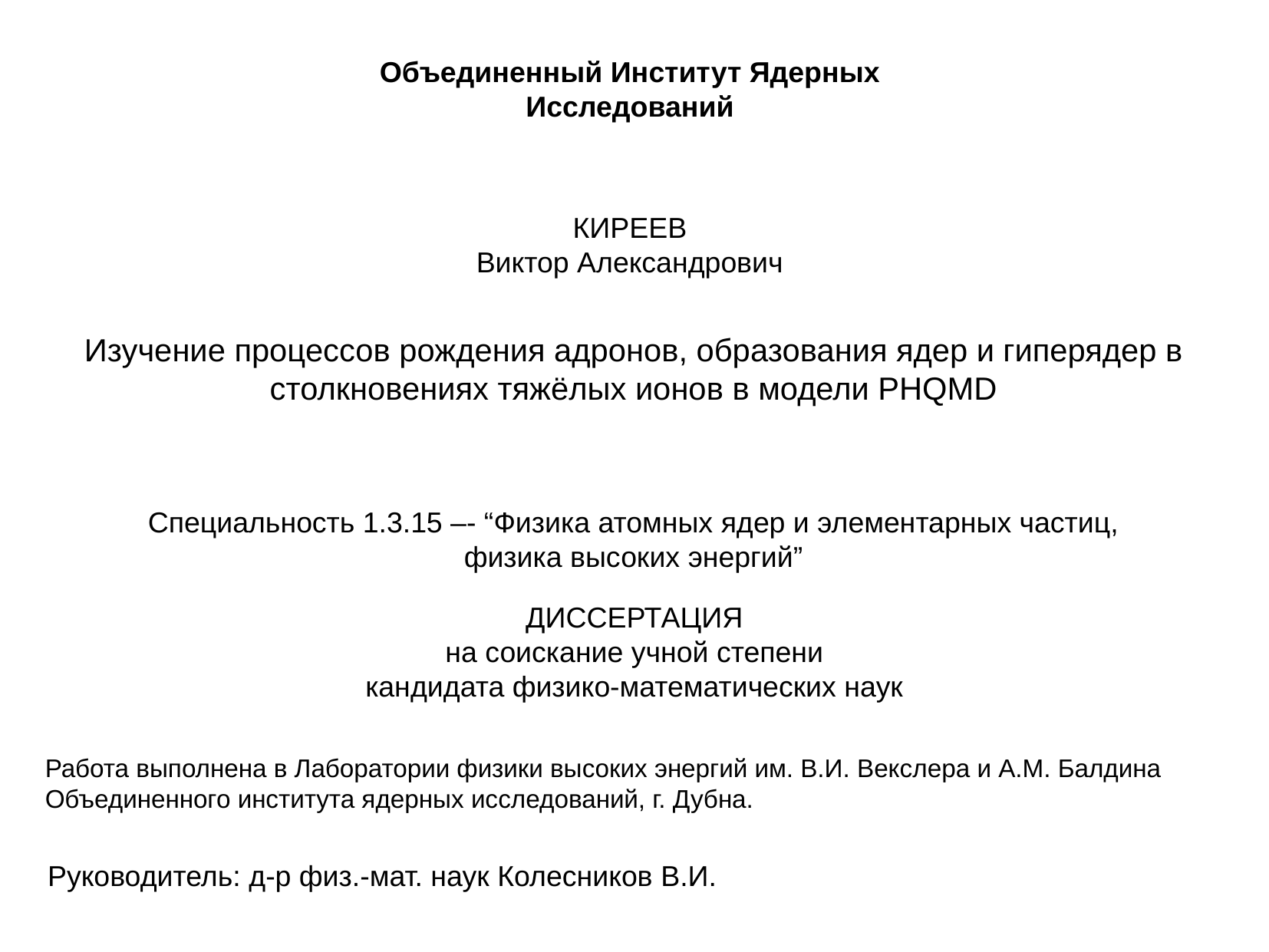

Объединенный Институт Ядерных Исследований
КИРЕЕВ
Виктор Александрович
Изучение процессов рождения адронов, образования ядер и гиперядер в столкновениях тяжёлых ионов в модели PHQMD
Специальность 1.3.15 –- “Физика атомных ядер и элементарных частиц, физика высоких энергий”
ДИССЕРТАЦИЯ
на соискание учной степени
кандидата физико-математических наук
Работа выполнена в Лаборатории физики высоких энергий им. В.И. Векслера и А.М. Балдина Объединенного института ядерных исследований, г. Дубна.
Руководитель: д-р физ.-мат. наук Колесников В.И.